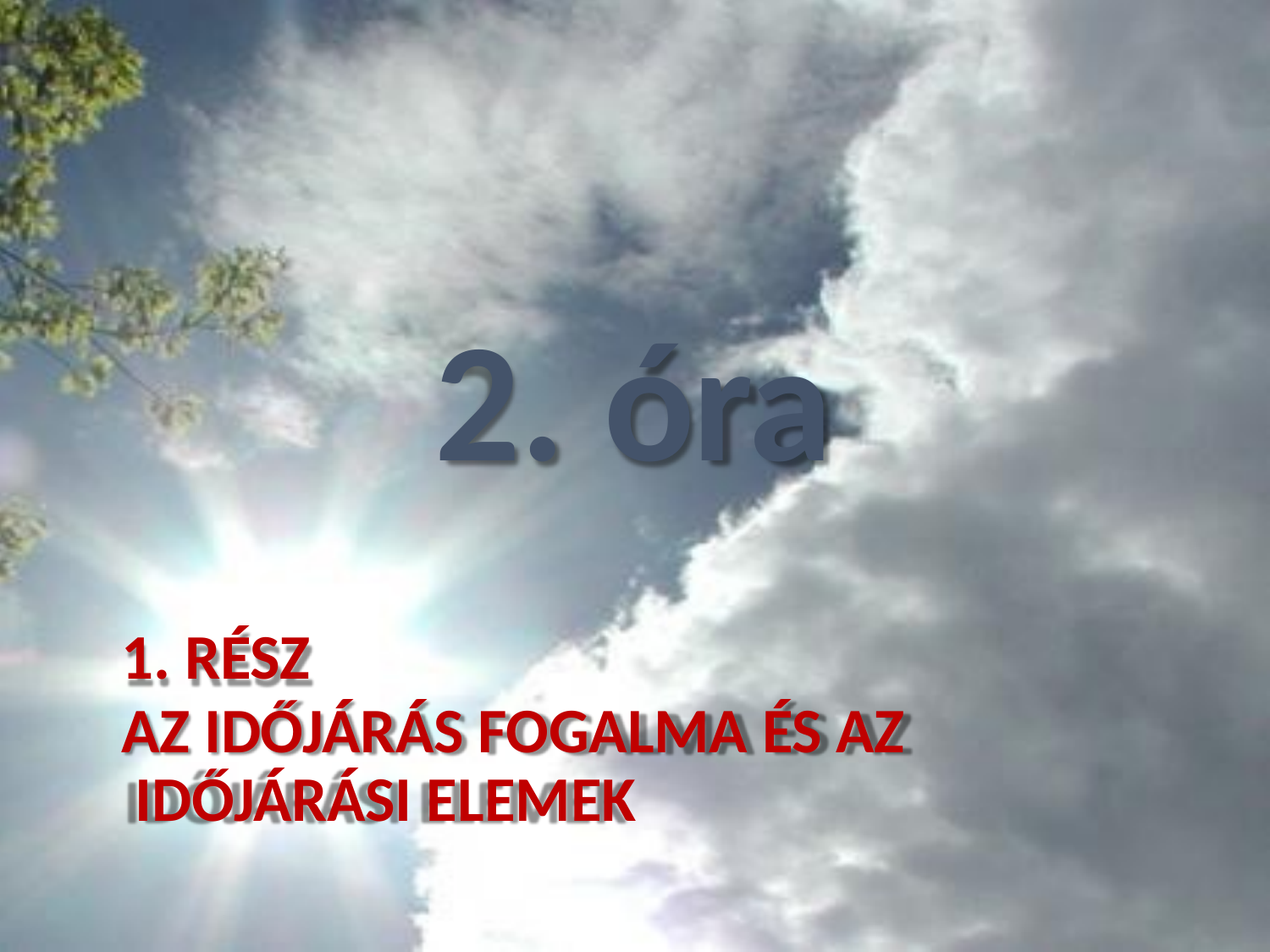

# 2. óra
1. RÉSZ
AZ IDŐJÁRÁS FOGALMA ÉS AZ  IDŐJÁRÁSI ELEMEK